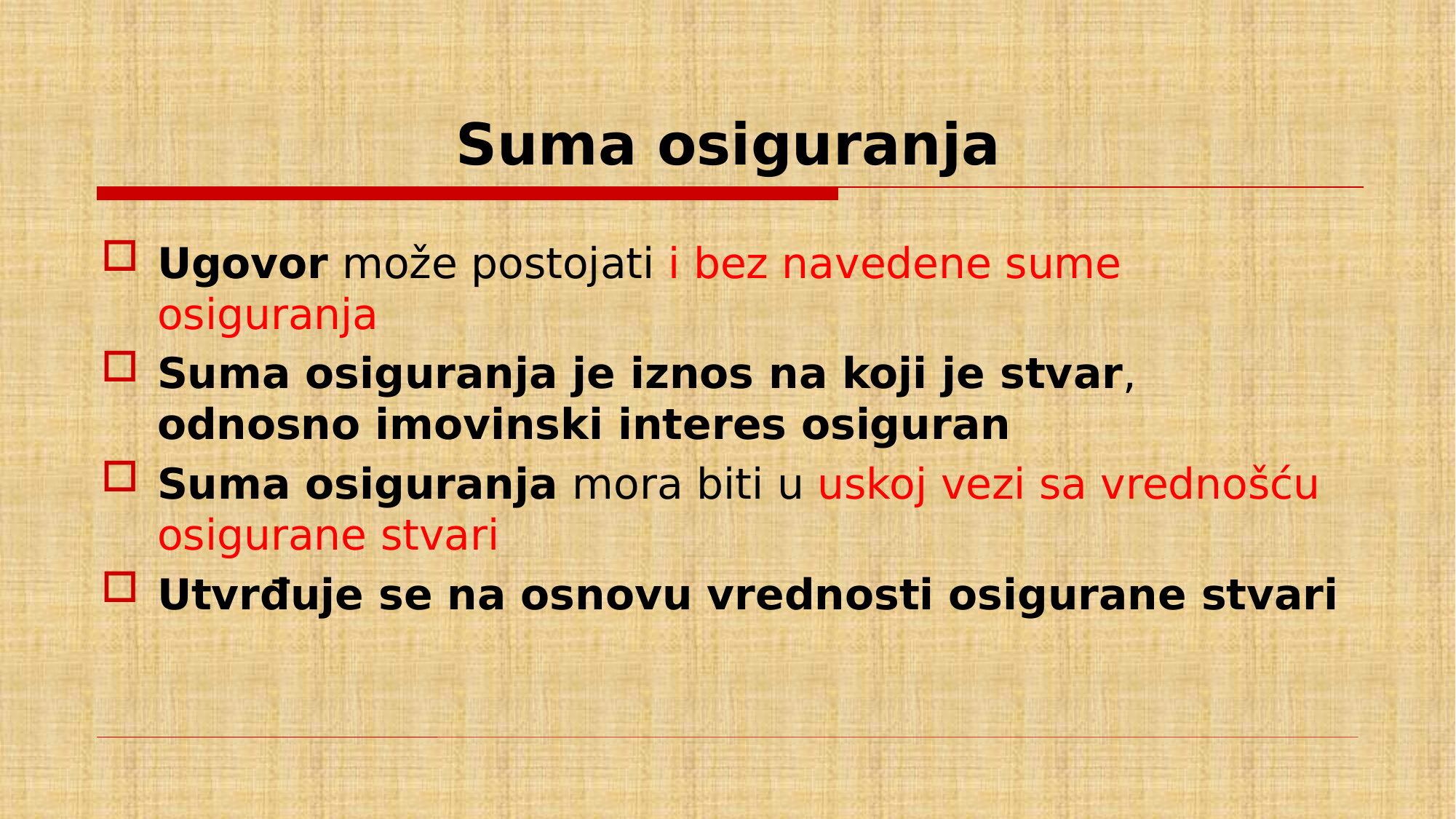

# Suma osiguranja
Ugovor može postojati i bez navedene sume osiguranja
Suma osiguranja je iznos na koji je stvar, odnosno imovinski interes osiguran
Suma osiguranja mora biti u uskoj vezi sa vrednošću osigurane stvari
Utvrđuje se na osnovu vrednosti osigurane stvari